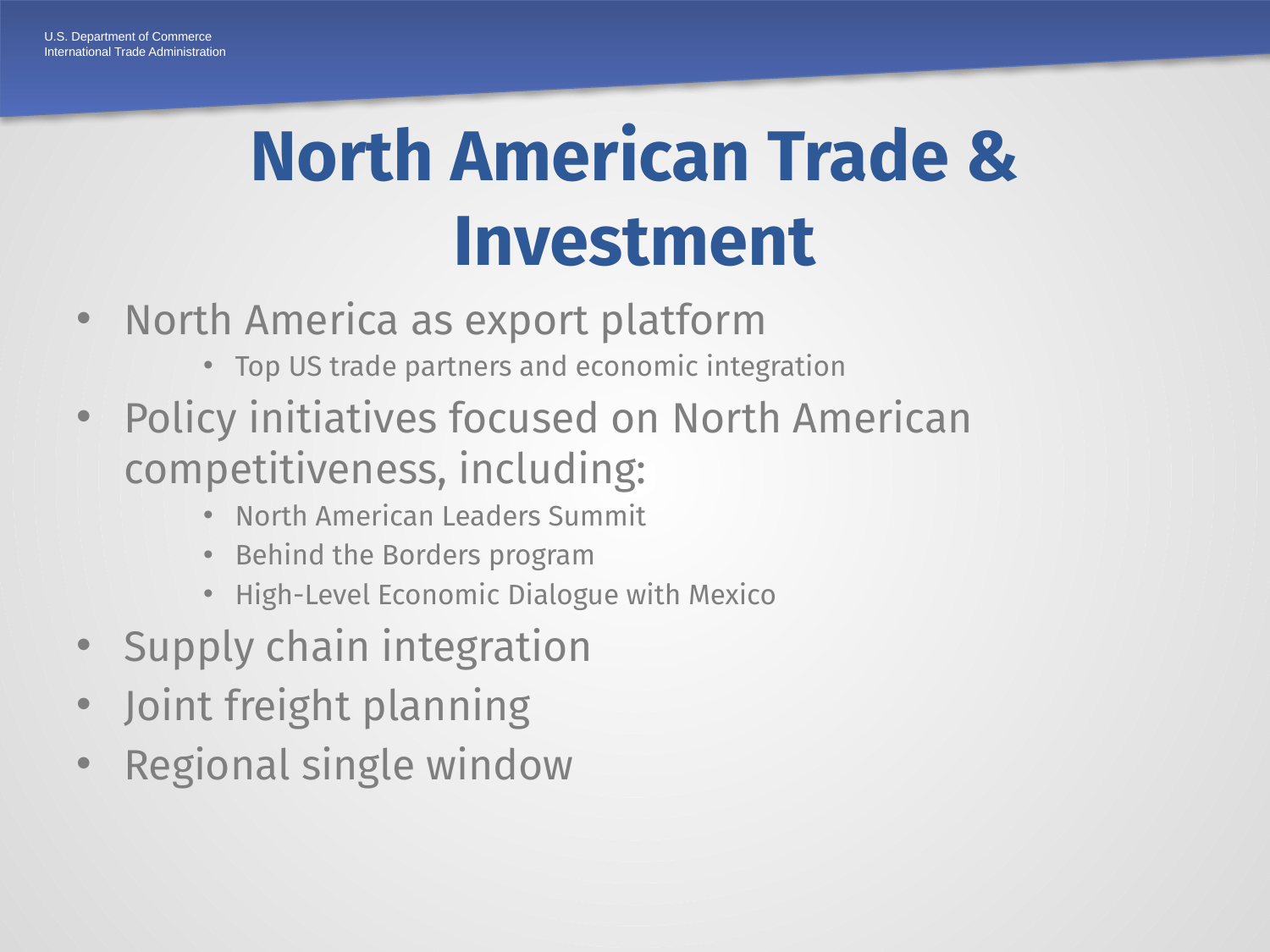

# North American Trade & Investment
North America as export platform
Top US trade partners and economic integration
Policy initiatives focused on North American competitiveness, including:
North American Leaders Summit
Behind the Borders program
High-Level Economic Dialogue with Mexico
Supply chain integration
Joint freight planning
Regional single window